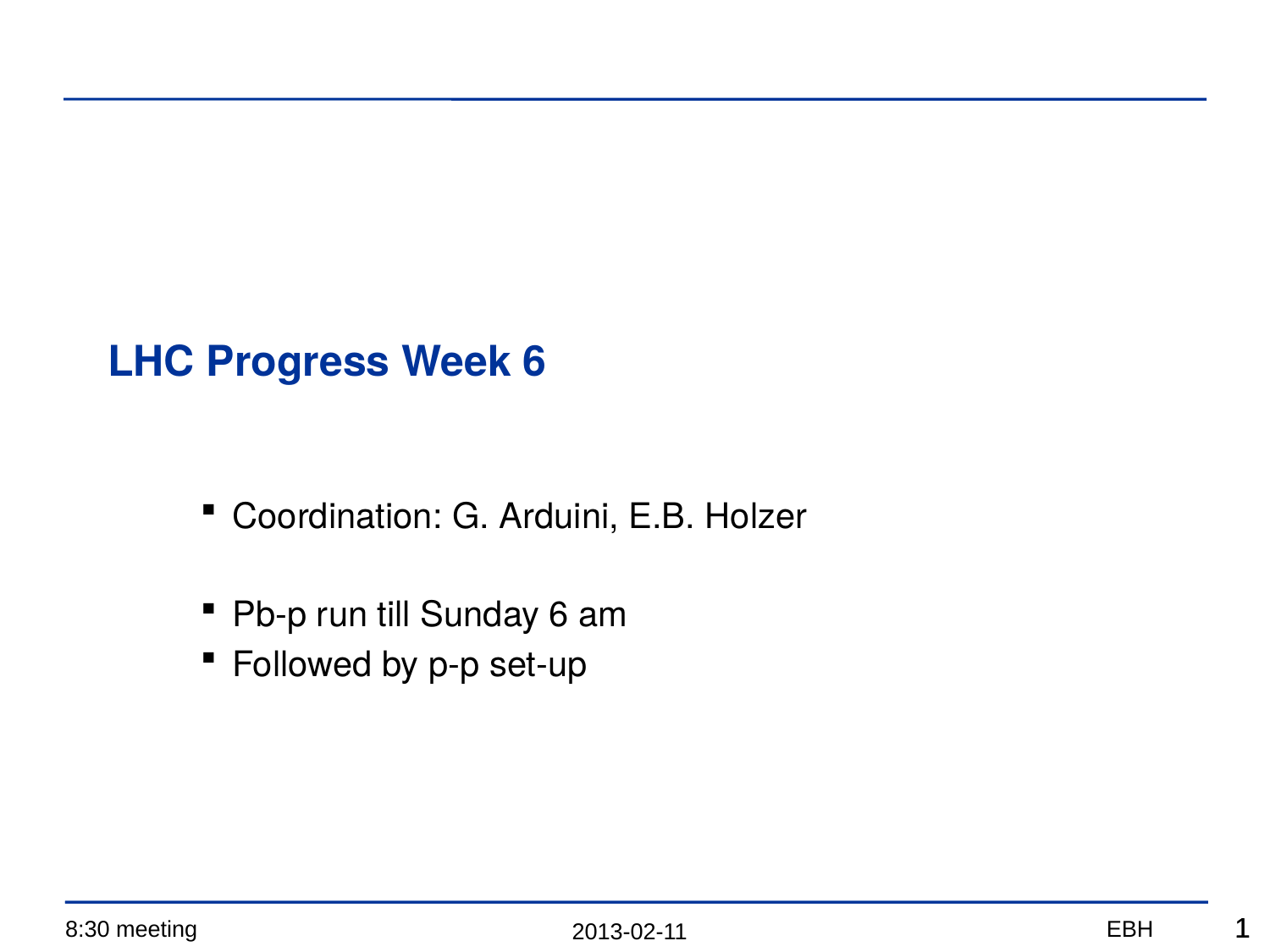

# LHC Progress Week 6
Coordination: G. Arduini, E.B. Holzer

Pb-p run till Sunday 6 am
Followed by p-p set-up